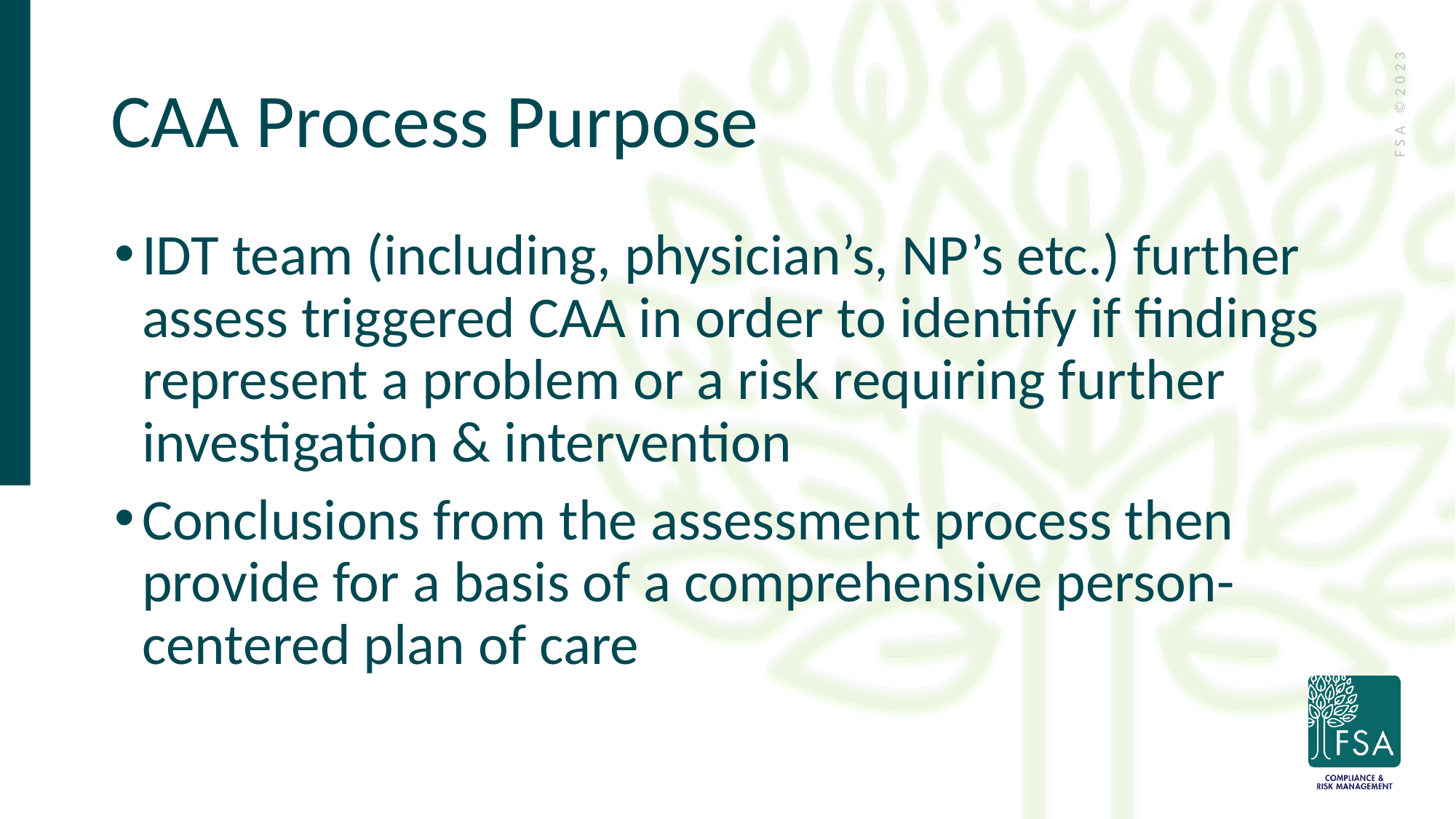

# CAA Process Purpose
IDT team (including, physician’s, NP’s etc.) further assess triggered CAA in order to identify if findings represent a problem or a risk requiring further investigation & intervention
Conclusions from the assessment process then provide for a basis of a comprehensive person-centered plan of care